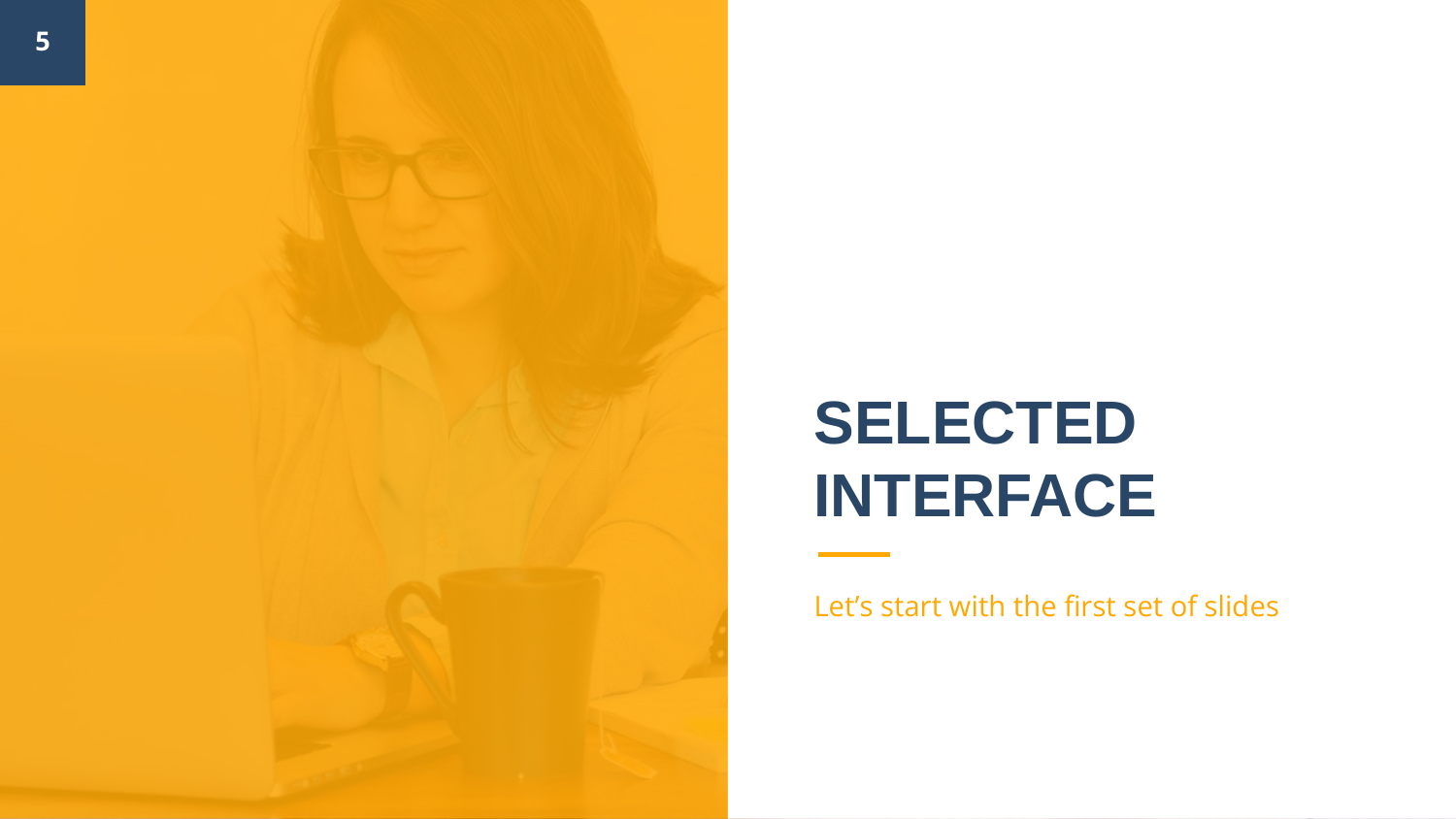

5
# SELECTED INTERFACE
Let’s start with the first set of slides